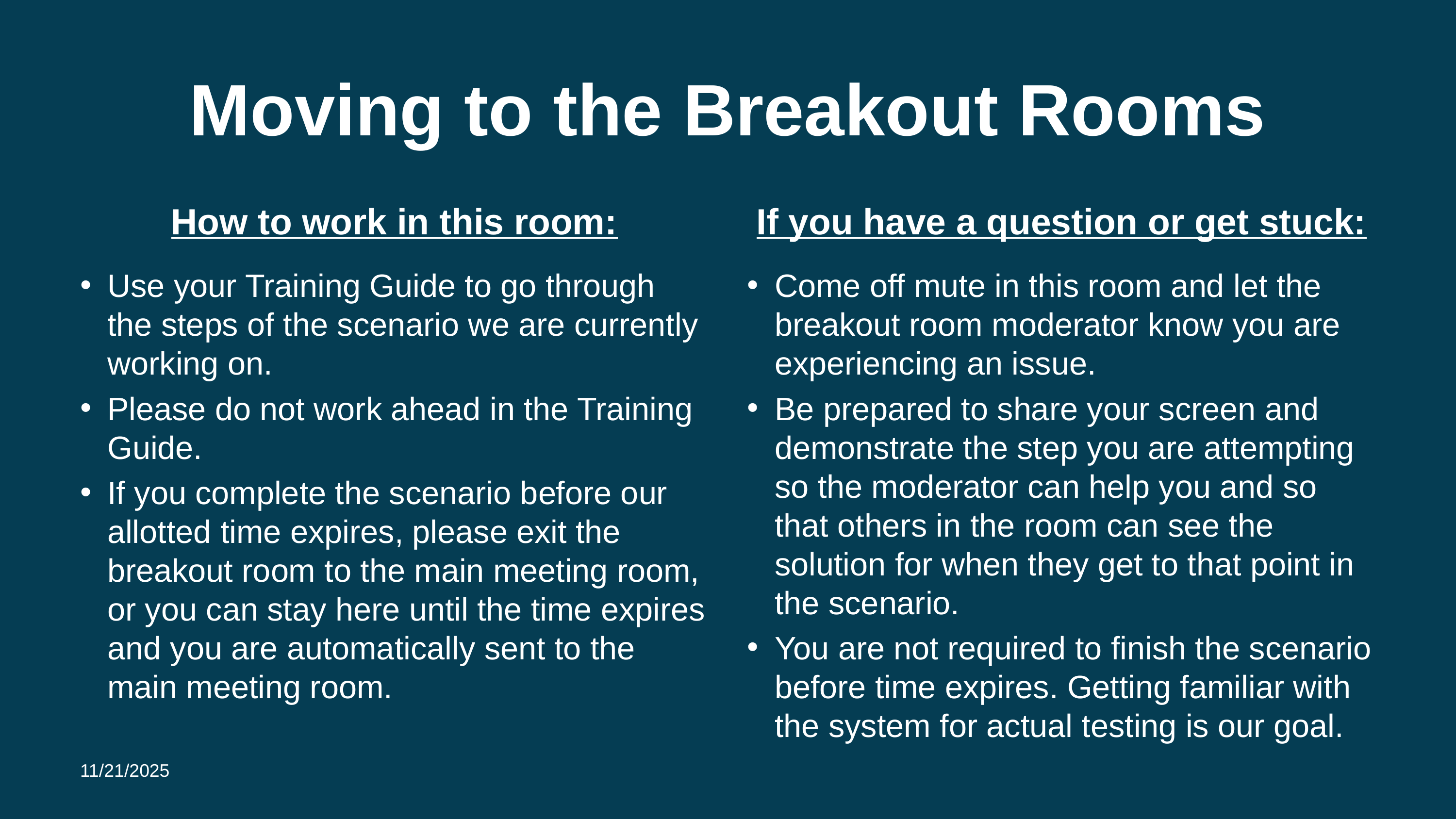

# Moving to the Breakout Rooms
How to work in this room:
If you have a question or get stuck:
Use your Training Guide to go through the steps of the scenario we are currently working on.
Please do not work ahead in the Training Guide.
If you complete the scenario before our allotted time expires, please exit the breakout room to the main meeting room, or you can stay here until the time expires and you are automatically sent to the main meeting room.
Come off mute in this room and let the breakout room moderator know you are experiencing an issue.
Be prepared to share your screen and demonstrate the step you are attempting so the moderator can help you and so that others in the room can see the solution for when they get to that point in the scenario.
You are not required to finish the scenario before time expires. Getting familiar with the system for actual testing is our goal.

11/21/2025